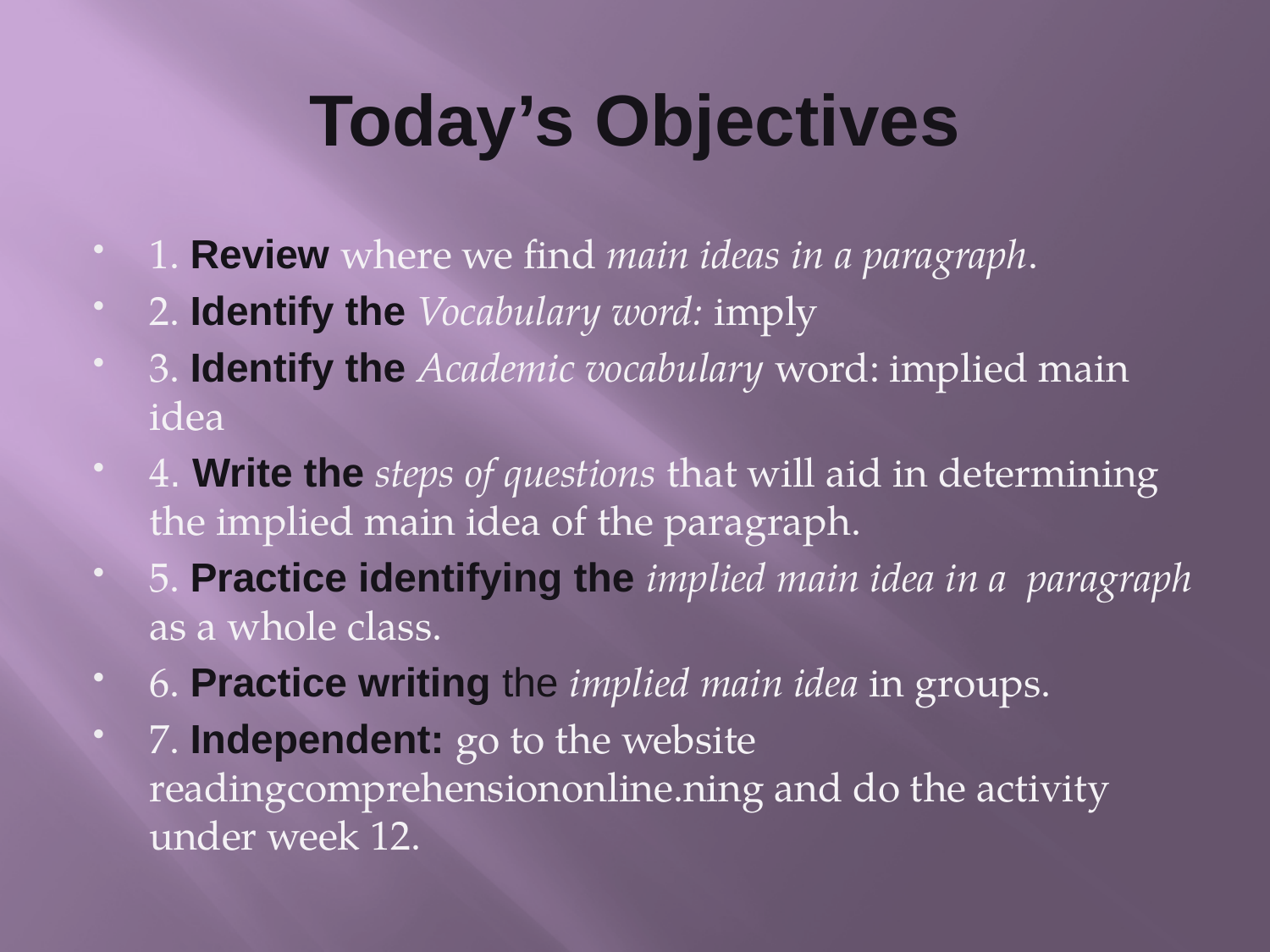

# Today’s Objectives
1. Review where we find main ideas in a paragraph.
2. Identify the Vocabulary word: imply
3. Identify the Academic vocabulary word: implied main idea
4. Write the steps of questions that will aid in determining the implied main idea of the paragraph.
5. Practice identifying the implied main idea in a  paragraph as a whole class.
6. Practice writing the implied main idea in groups.
7. Independent: go to the website readingcomprehensiononline.ning and do the activity under week 12.